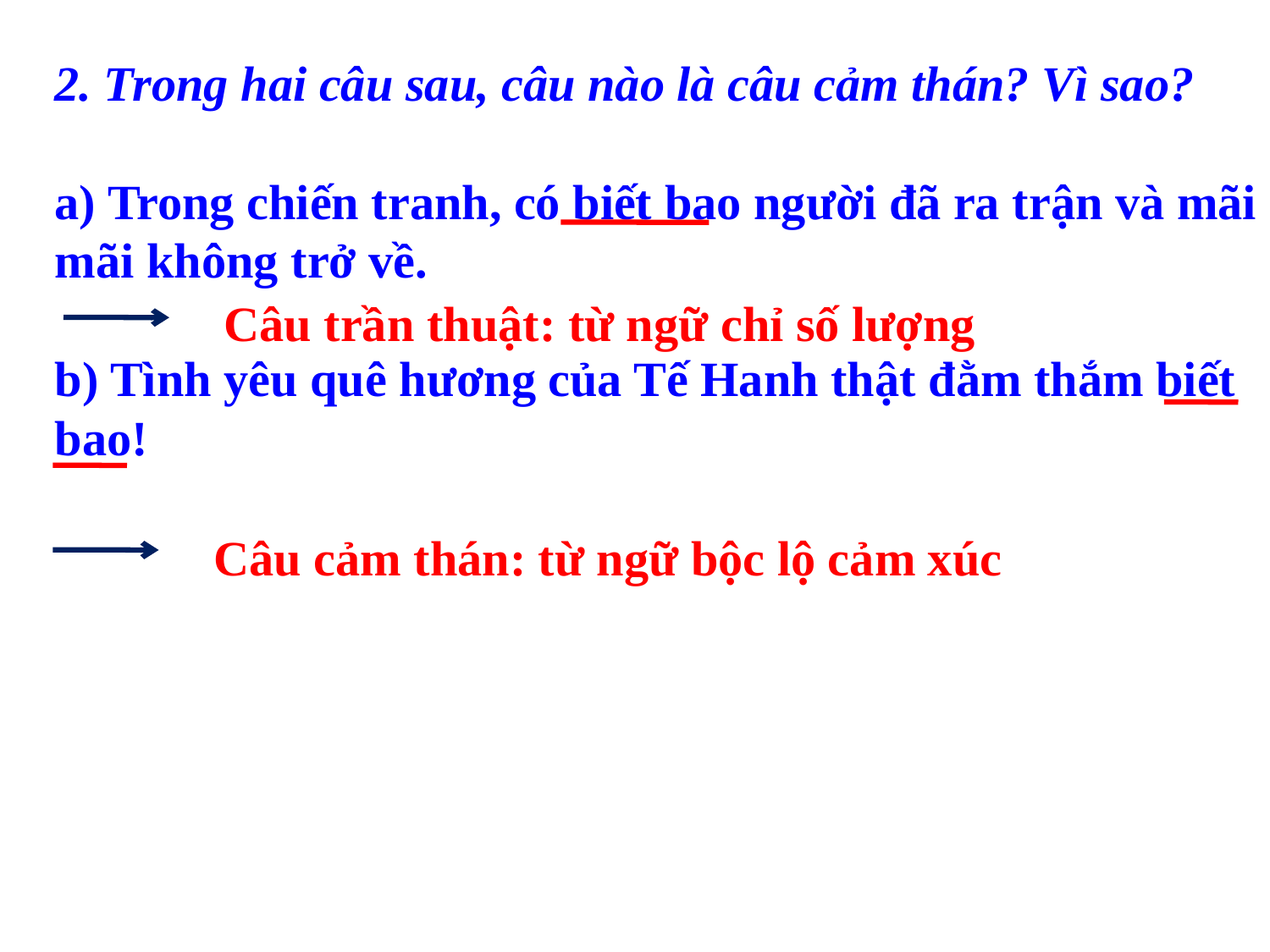

2. Trong hai câu sau, câu nào là câu cảm thán? Vì sao?
a) Trong chiến tranh, có biết bao người đã ra trận và mãi mãi không trở về.
b) Tình yêu quê hương của Tế Hanh thật đằm thắm biết bao!

Câu trần thuật: từ ngữ chỉ số lượng
Câu cảm thán: từ ngữ bộc lộ cảm xúc